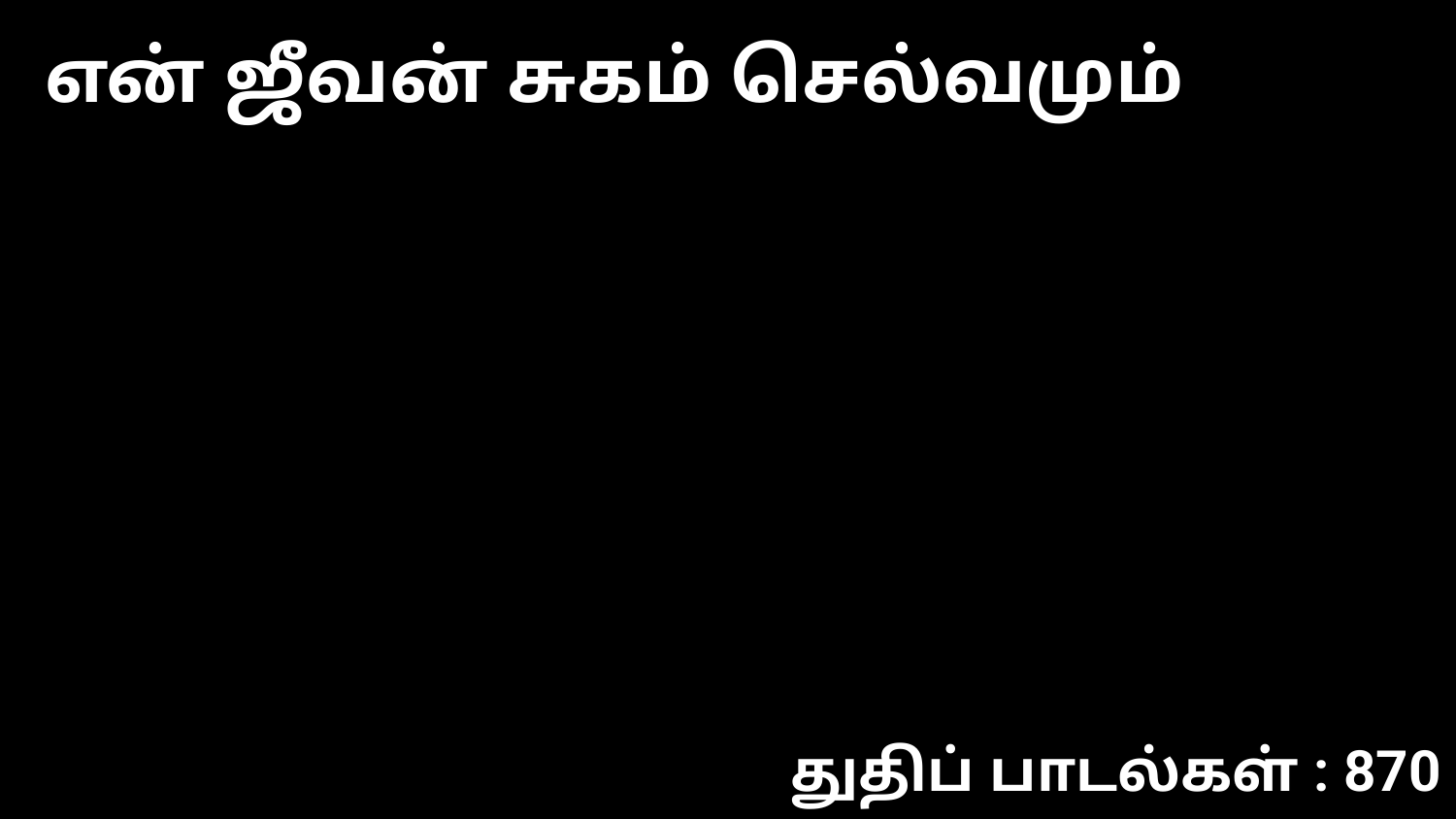

என் ஜீவன் சுகம் செல்வமும்
துதிப் பாடல்கள் : 870